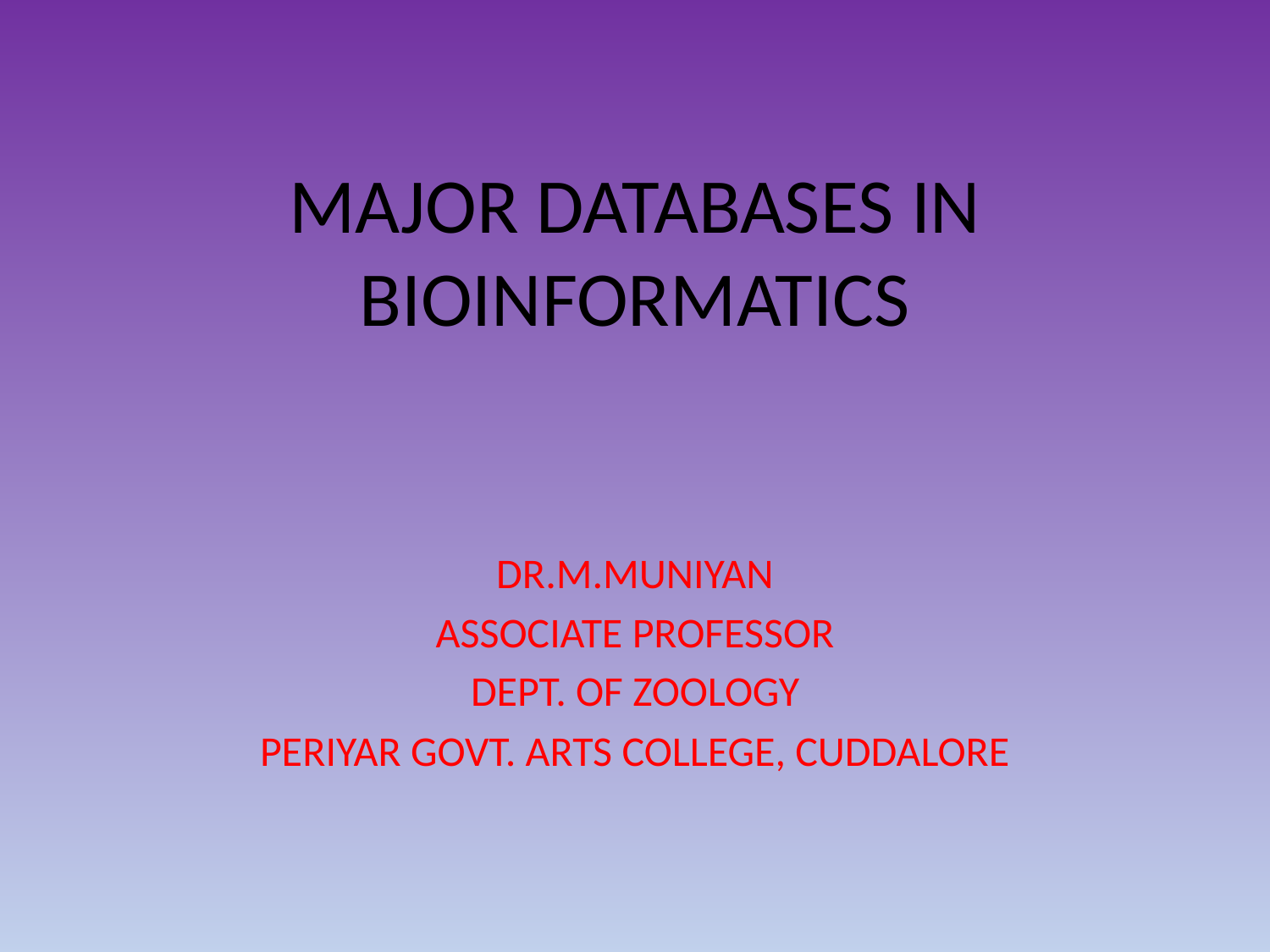

# MAJOR DATABASES IN BIOINFORMATICS
DR.M.MUNIYAN
ASSOCIATE PROFESSOR
DEPT. OF ZOOLOGY
PERIYAR GOVT. ARTS COLLEGE, CUDDALORE